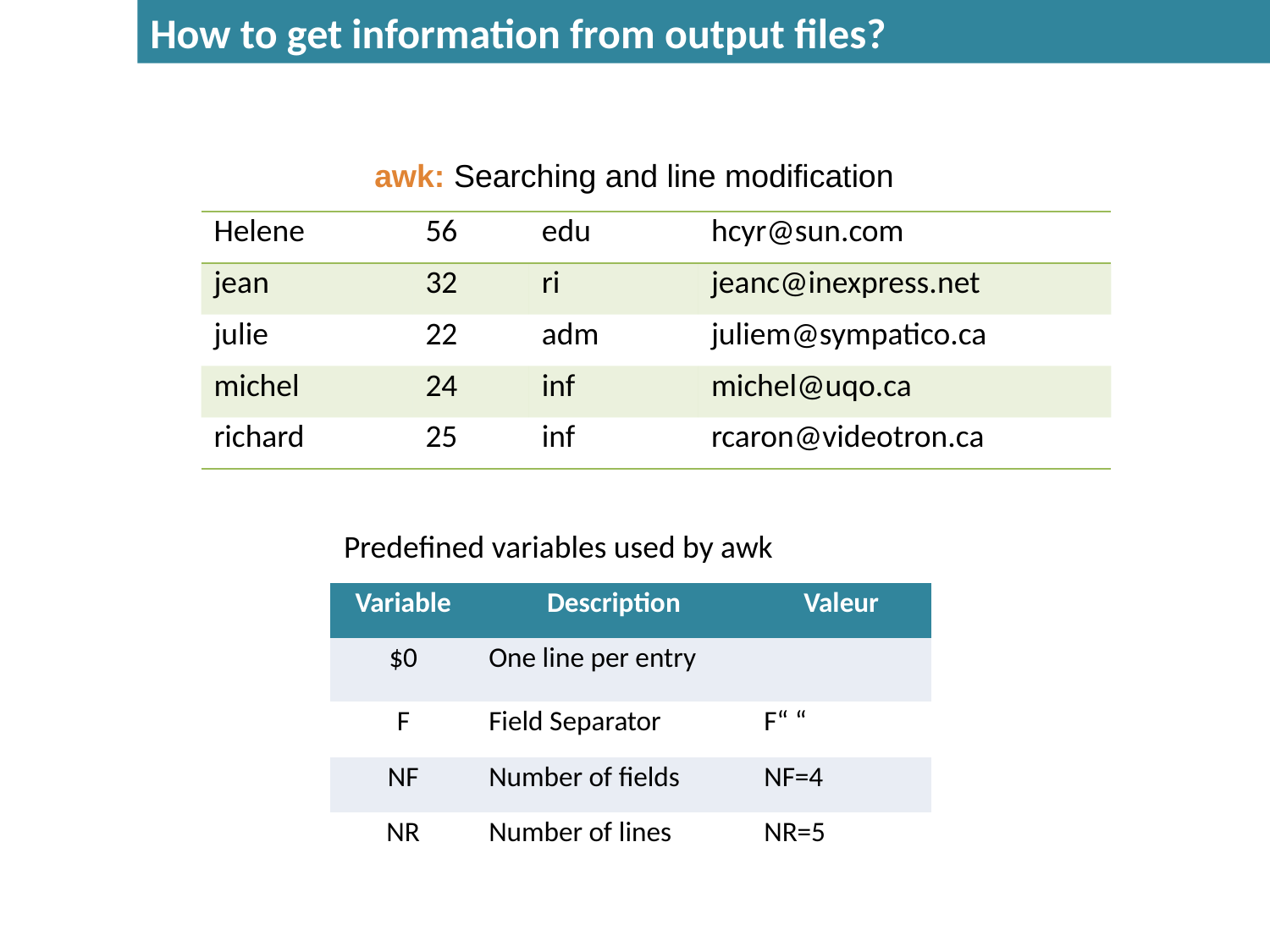

How to get information from output files?
awk: Searching and line modification
| Helene | 56 | edu | hcyr@sun.com |
| --- | --- | --- | --- |
| jean | 32 | ri | jeanc@inexpress.net |
| julie | 22 | adm | juliem@sympatico.ca |
| michel | 24 | inf | michel@uqo.ca |
| richard | 25 | inf | rcaron@videotron.ca |
Predefined variables used by awk
| Variable | Description | Valeur |
| --- | --- | --- |
| $0 | One line per entry |  |
| F | Field Separator | F“ “ |
| NF | Number of fields | NF=4 |
| NR | Number of lines | NR=5 |